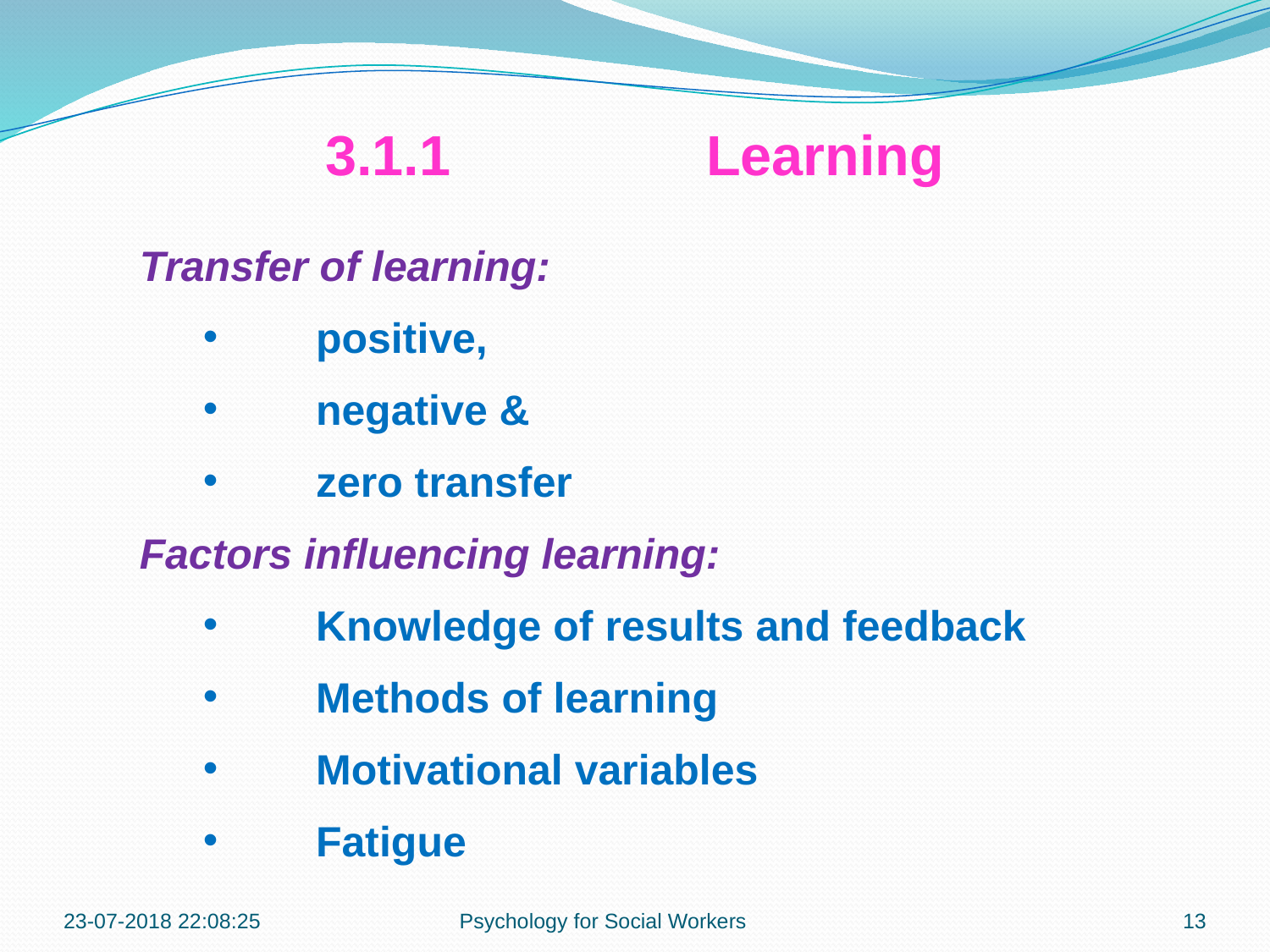

3.1.1 		Learning
Transfer of learning:
positive,
negative &
zero transfer
Factors influencing learning:
Knowledge of results and feedback
Methods of learning
Motivational variables
Fatigue
23-07-2018 22:08:25
Psychology for Social Workers
13